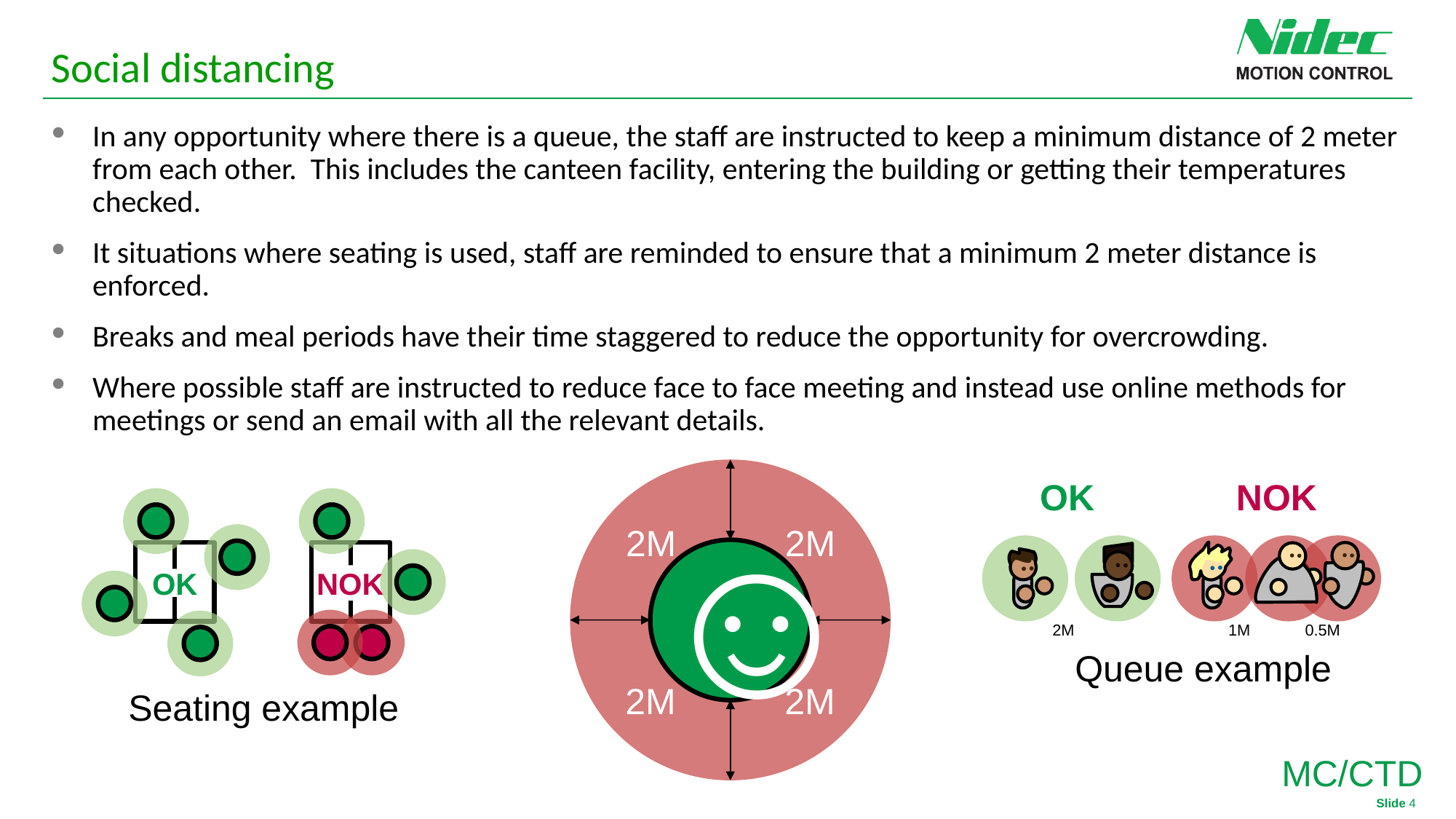

Social distancing
In any opportunity where there is a queue, the staff are instructed to keep a minimum distance of 2 meter from each other.  This includes the canteen facility, entering the building or getting their temperatures checked.
It situations where seating is used, staff are reminded to ensure that a minimum 2 meter distance is enforced.
Breaks and meal periods have their time staggered to reduce the opportunity for overcrowding.
Where possible staff are instructed to reduce face to face meeting and instead use online methods for meetings or send an email with all the relevant details.

2M
2M
☺
2M
2M
OK
NOK

OK

NOK

Seating example

2M
1M
0.5M
Queue example